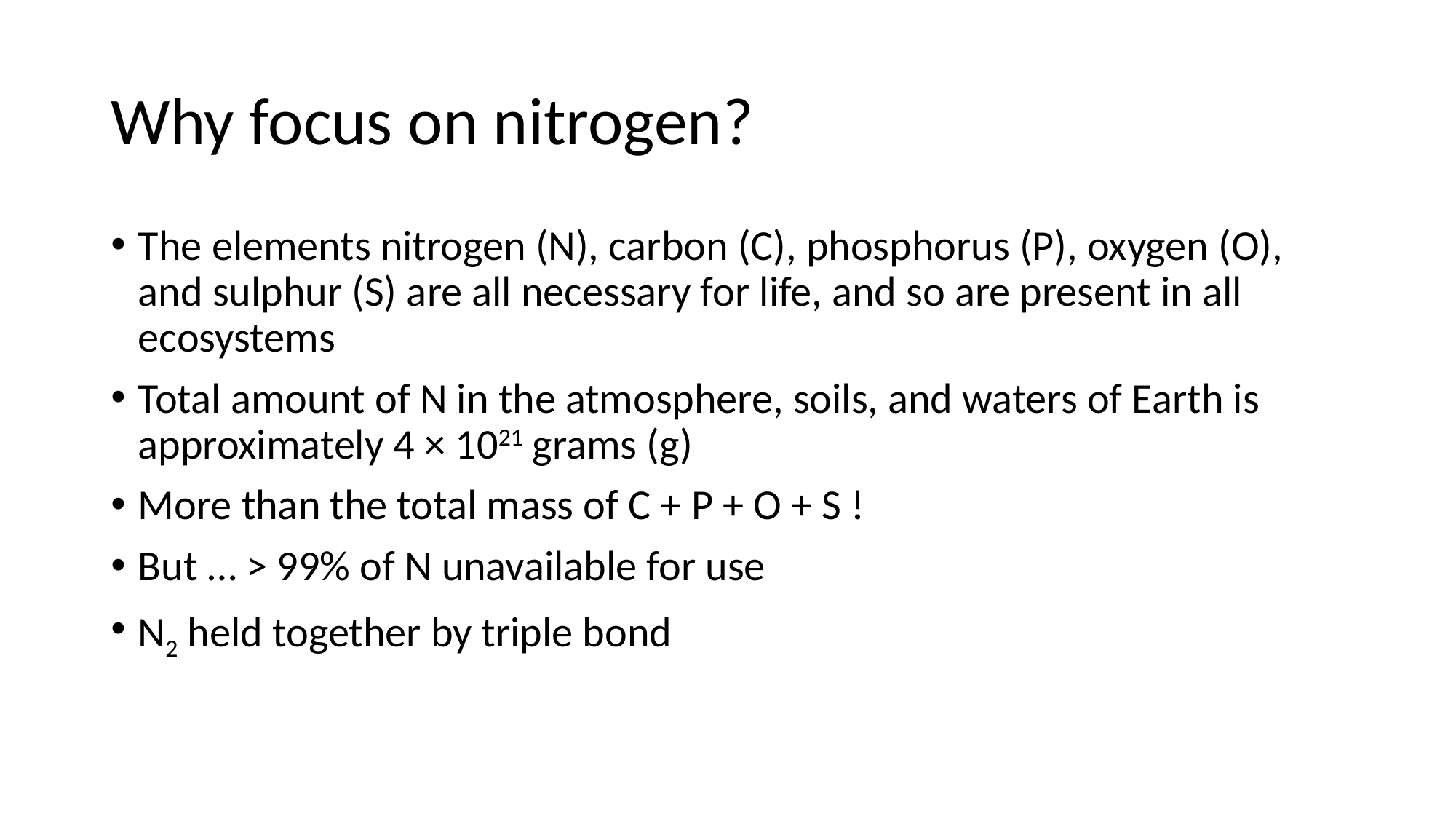

# Why focus on nitrogen?
﻿The elements nitrogen (N), carbon (C), phosphorus (P), oxygen (O), and sulphur (S) are all necessary for life, and so are present in all ecosystems
﻿Total amount of N in the atmosphere, soils, and waters of Earth is approximately 4 × 1021 grams (g)
More than the total mass of C + P + O + S !
But … > 99% of N unavailable for use
N2 held together by triple bond